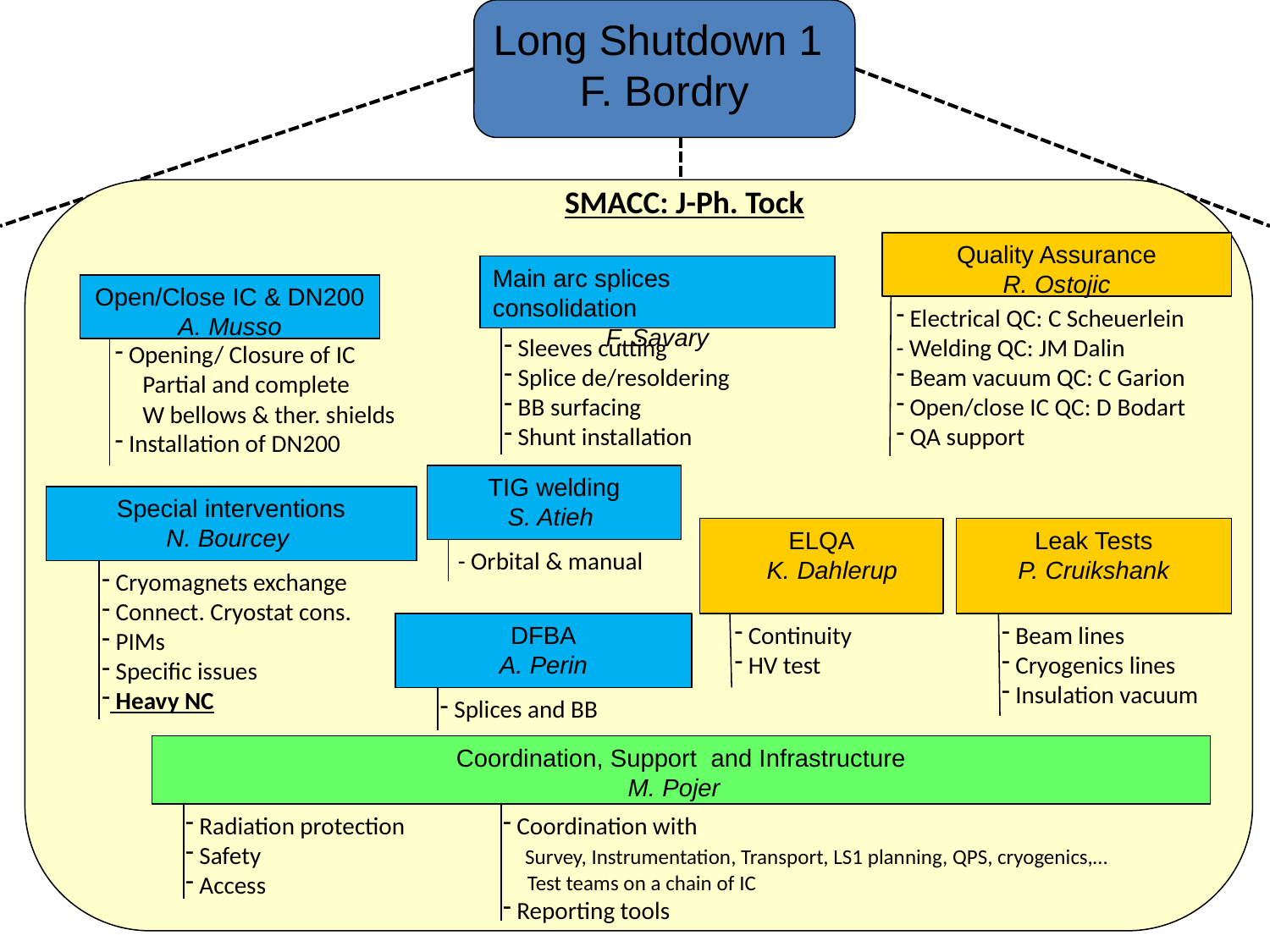

Long Shutdown 1
F. Bordry
SMACC: J-Ph. Tock

Quality Assurance
R. Ostojic
Main arc splices consolidation
F. Savary
Open/Close IC & DN200
A. Musso
 Electrical QC: C Scheuerlein
- Welding QC: JM Dalin
 Beam vacuum QC: C Garion
 Open/close IC QC: D Bodart
 QA support
 Sleeves cutting
 Splice de/resoldering
 BB surfacing
 Shunt installation
 Opening/ Closure of IC
     Partial and complete
     W bellows & ther. shields
 Installation of DN200
TIG welding
S. Atieh

Special interventions
N. Bourcey
 Cryomagnets exchange
 Connect. Cryostat cons.
 PIMs
 Specific issues
 Heavy NC
ELQA
    K. Dahlerup
Leak Tests
P. Cruikshank
- Orbital & manual
DFBA
A. Perin
 Splices and BB
 Continuity
 HV test
 Beam lines
 Cryogenics lines
 Insulation vacuum
Coordination, Support  and Infrastructure
M. Pojer
 Radiation protection
 Safety
 Access
 Coordination with
    Survey, Instrumentation, Transport, LS1 planning, QPS, cryogenics,…
     Test teams on a chain of IC
 Reporting tools